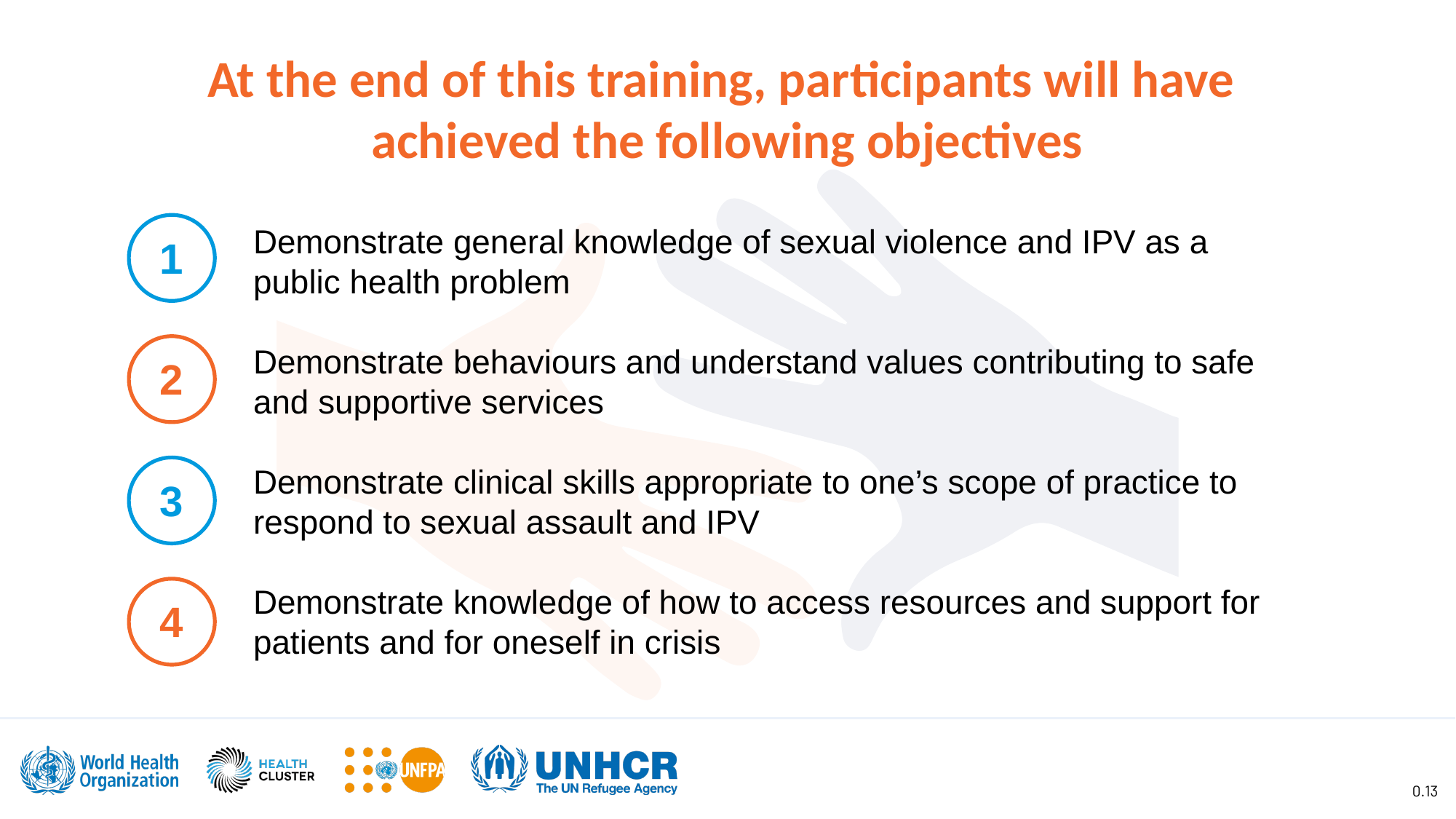

# At the end of this training, participants will have achieved the following objectives

1
Demonstrate general knowledge of sexual violence and IPV as a public health problem
Demonstrate behaviours and understand values contributing to safe and supportive services
Demonstrate clinical skills appropriate to one’s scope of practice to respond to sexual assault and IPV
Demonstrate knowledge of how to access resources and support for patients and for oneself in crisis

2

3

4
0.13